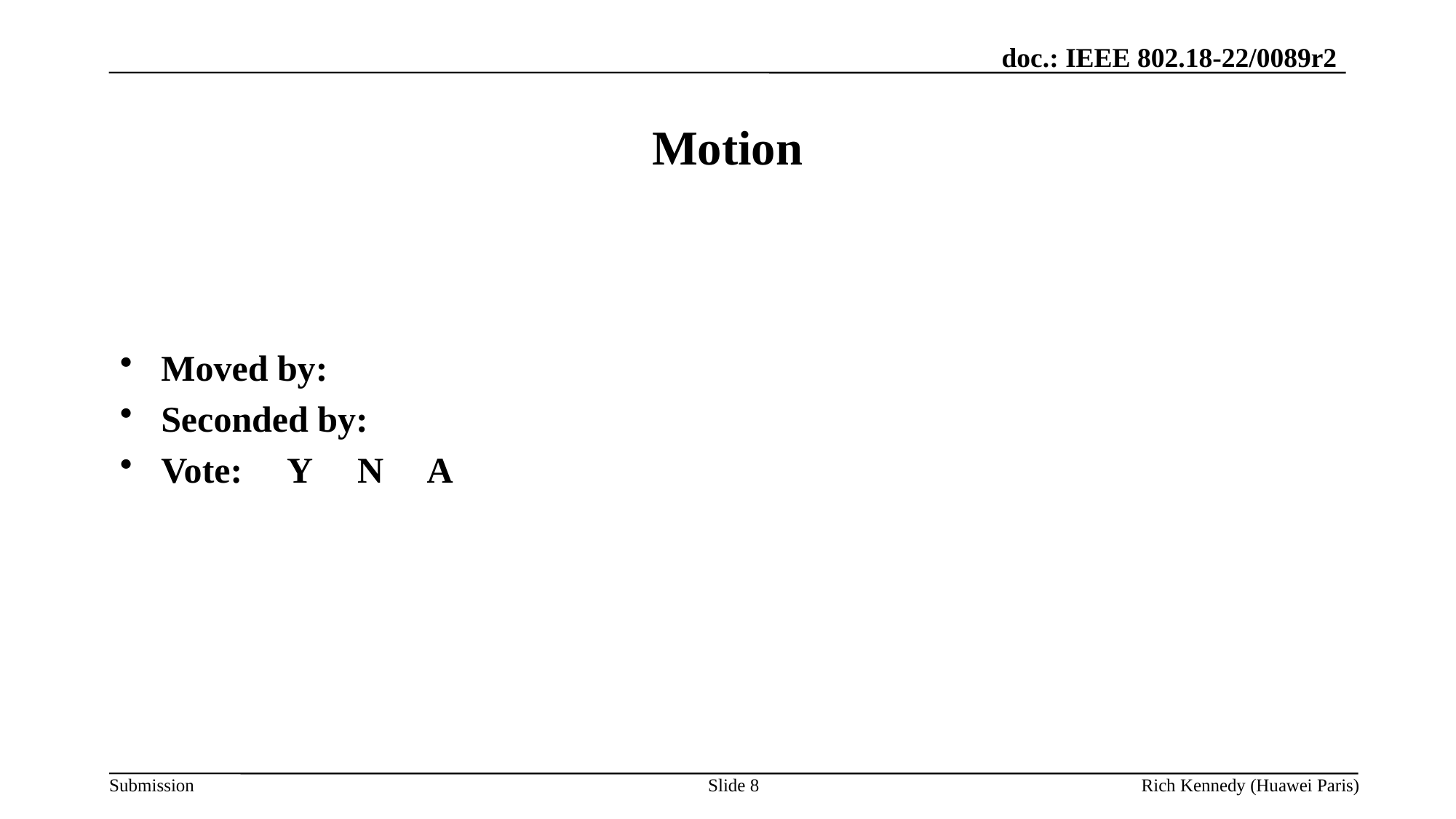

# Motion

Moved by:
Seconded by:
Vote:     Y     N     A
Slide 8
Rich Kennedy (Huawei Paris)